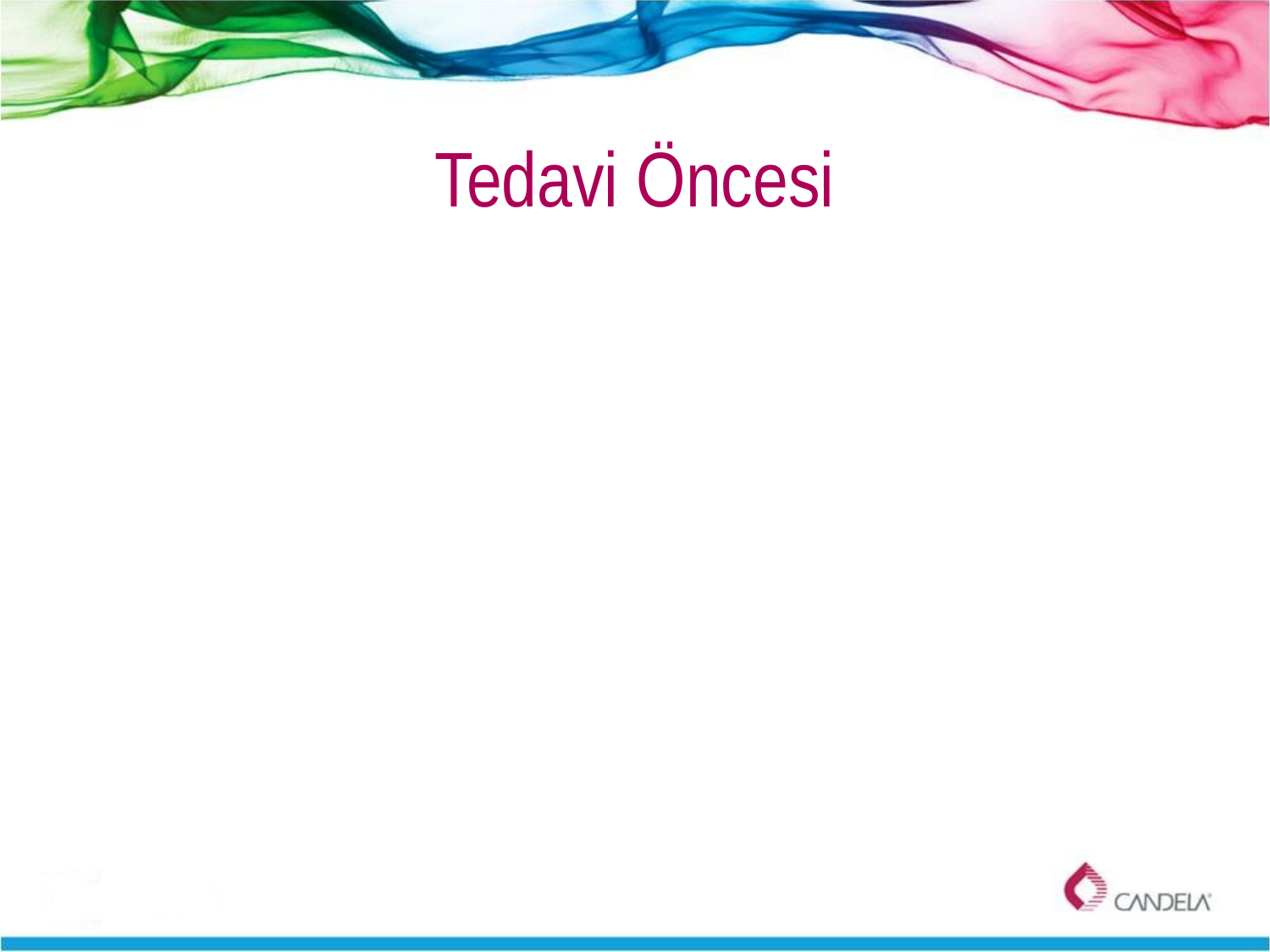

# Tedavi Öncesi

Uygulama bölgesi tedaviden 24-48 saat önce traş edilmeli.
Hastanın reçete edilebilir kabarıklık ve anti-viral bir geçmişi varsa,
Pigmentasyon konusunda risk varsa, profilaktik bir ağartma kremi tedaviden önceki haftalarda  kullanılabilir.